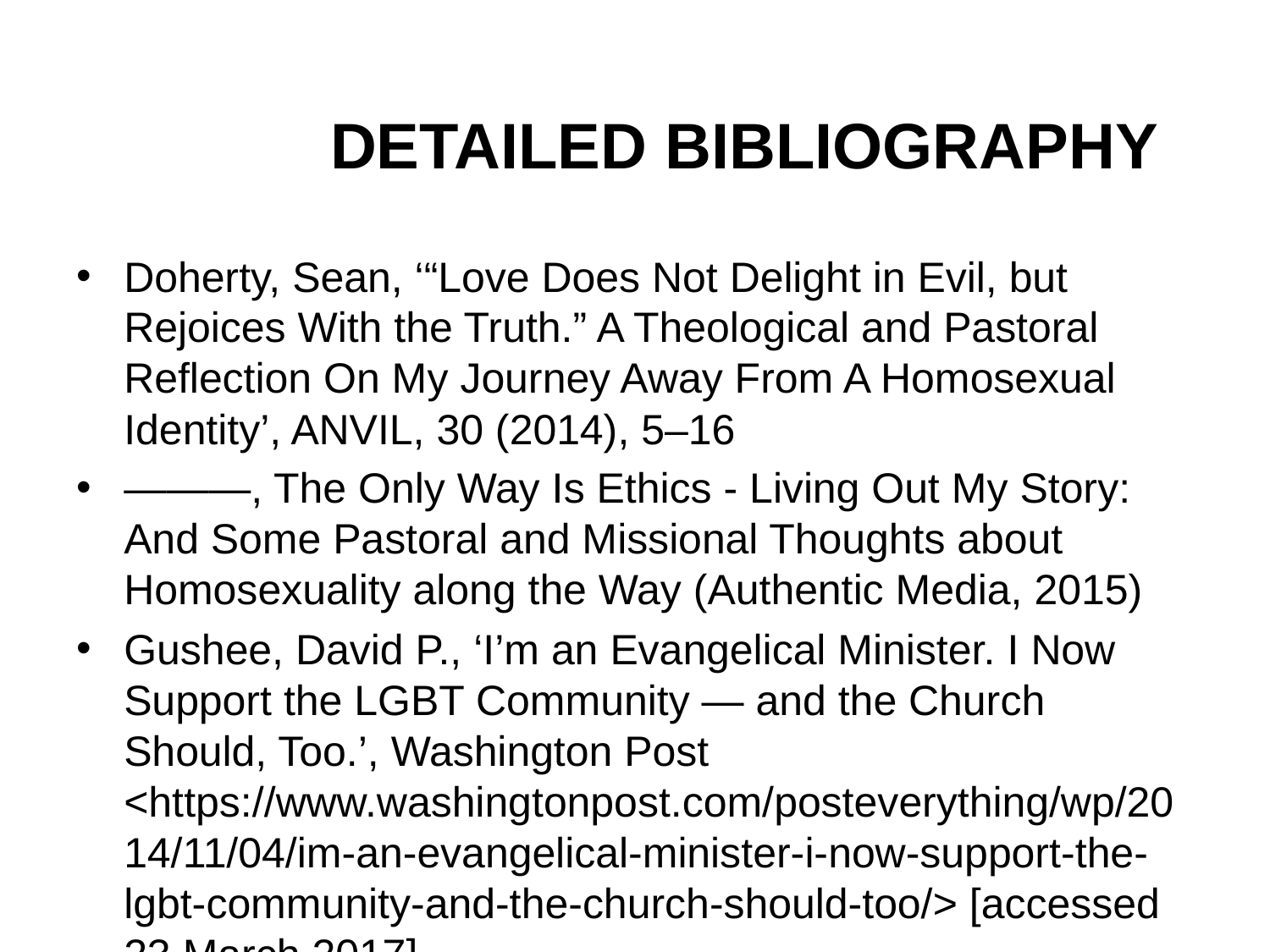

# DETAILED BIBLIOGRAPHY
Doherty, Sean, ‘“Love Does Not Delight in Evil, but Rejoices With the Truth.” A Theological and Pastoral Reflection On My Journey Away From A Homosexual Identity’, ANVIL, 30 (2014), 5–16
———, The Only Way Is Ethics - Living Out My Story: And Some Pastoral and Missional Thoughts about Homosexuality along the Way (Authentic Media, 2015)
Gushee, David P., ‘I’m an Evangelical Minister. I Now Support the LGBT Community — and the Church Should, Too.’, Washington Post <https://www.washingtonpost.com/posteverything/wp/2014/11/04/im-an-evangelical-minister-i-now-support-the-lgbt-community-and-the-church-should-too/> [accessed 23 March 2017]